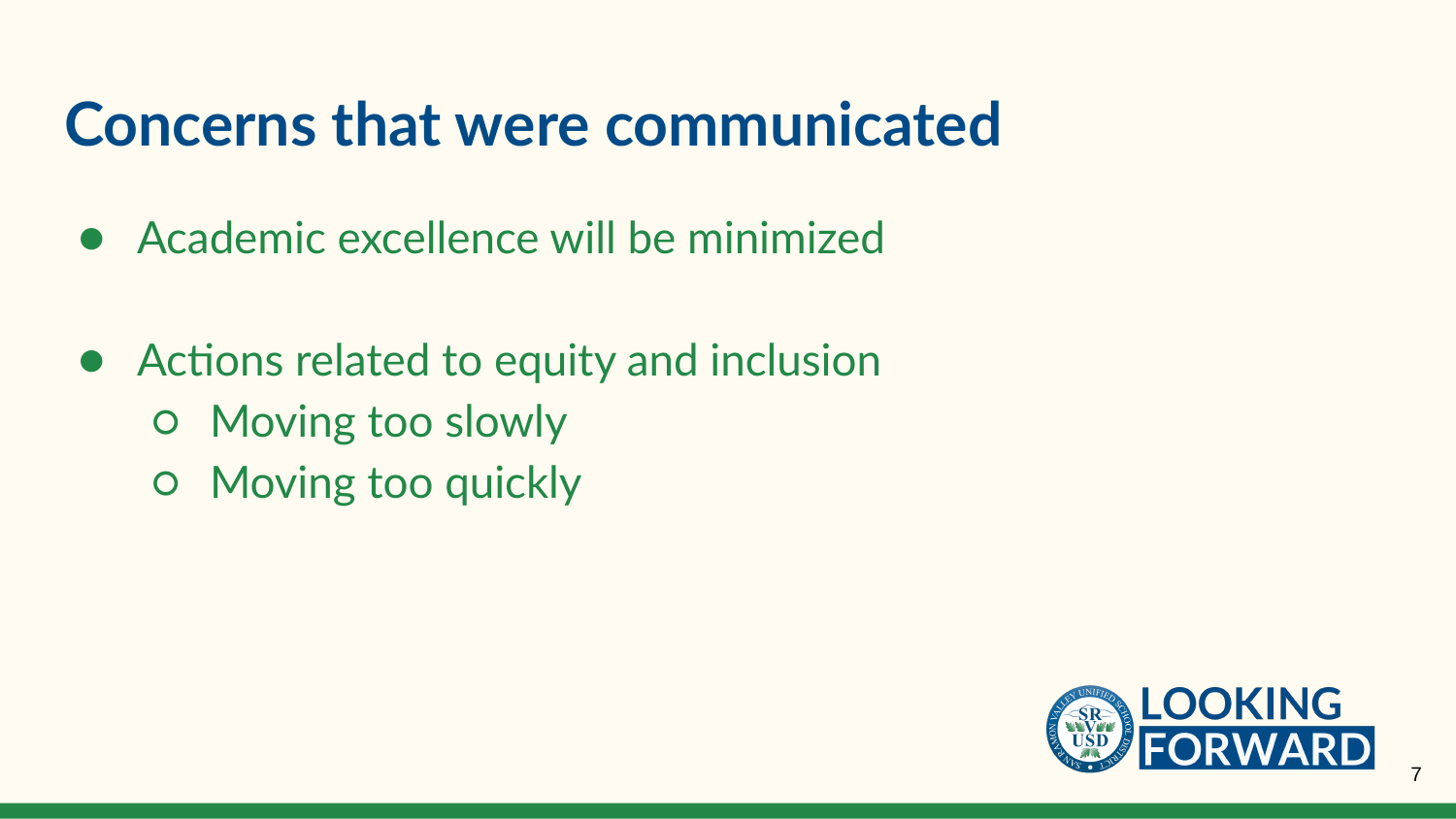

# Concerns that were communicated
Academic excellence will be minimized

Actions related to equity and inclusion
Moving too slowly
Moving too quickly

7